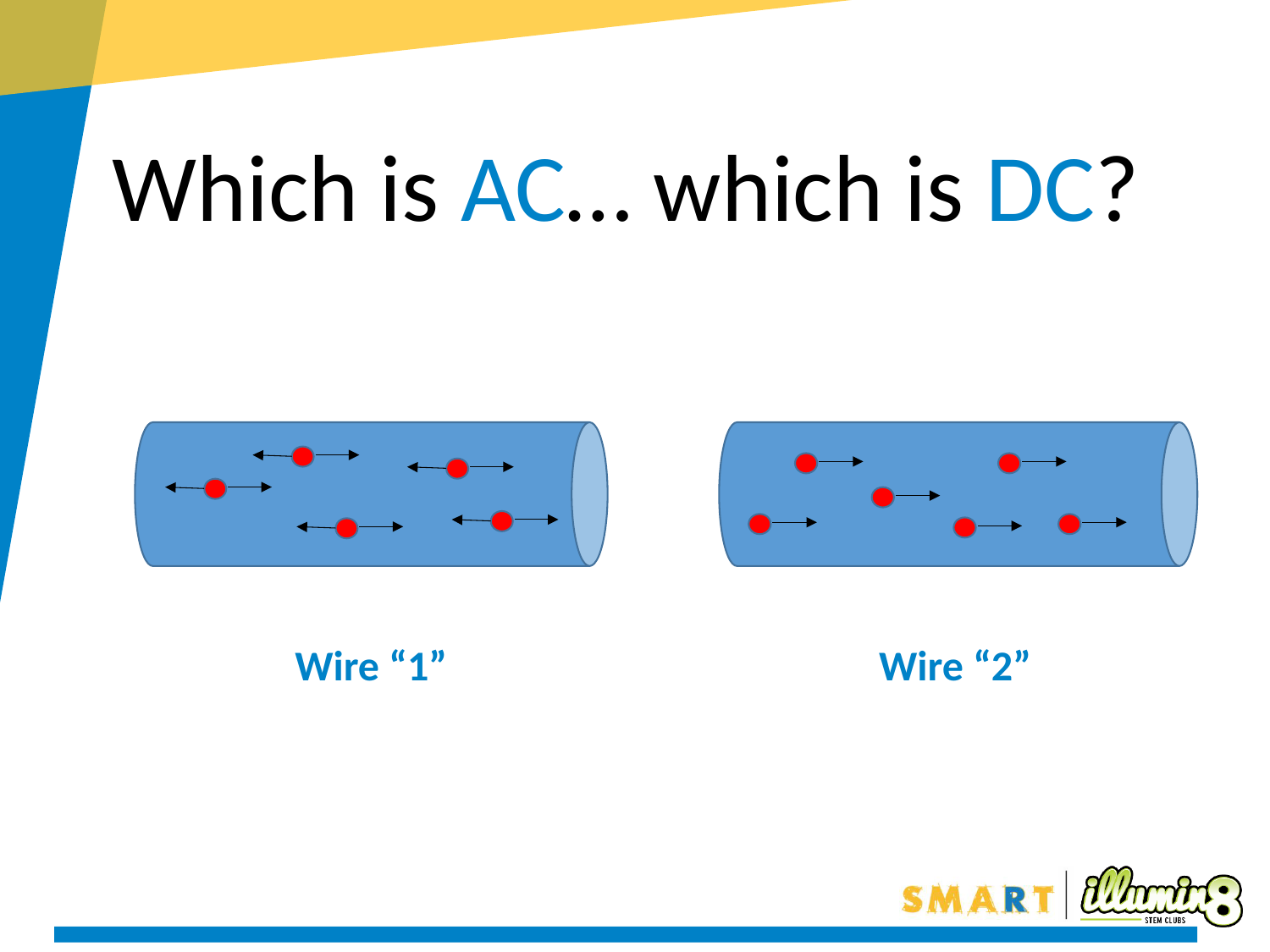

Which is AC… which is DC?

Wire “1”
Wire “2”